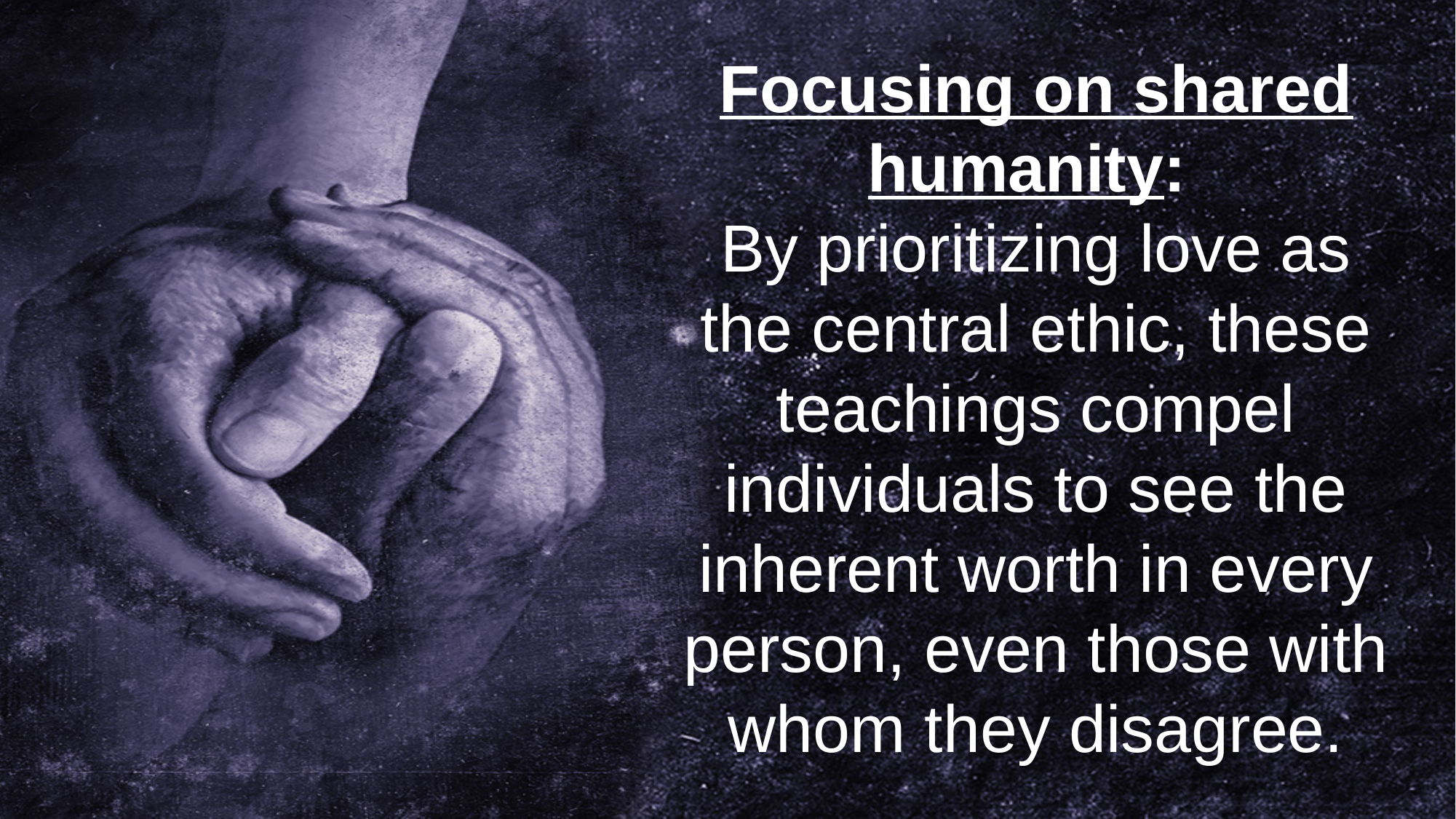

Focusing on shared humanity:
By prioritizing love as the central ethic, these teachings compel individuals to see the inherent worth in every person, even those with whom they disagree.